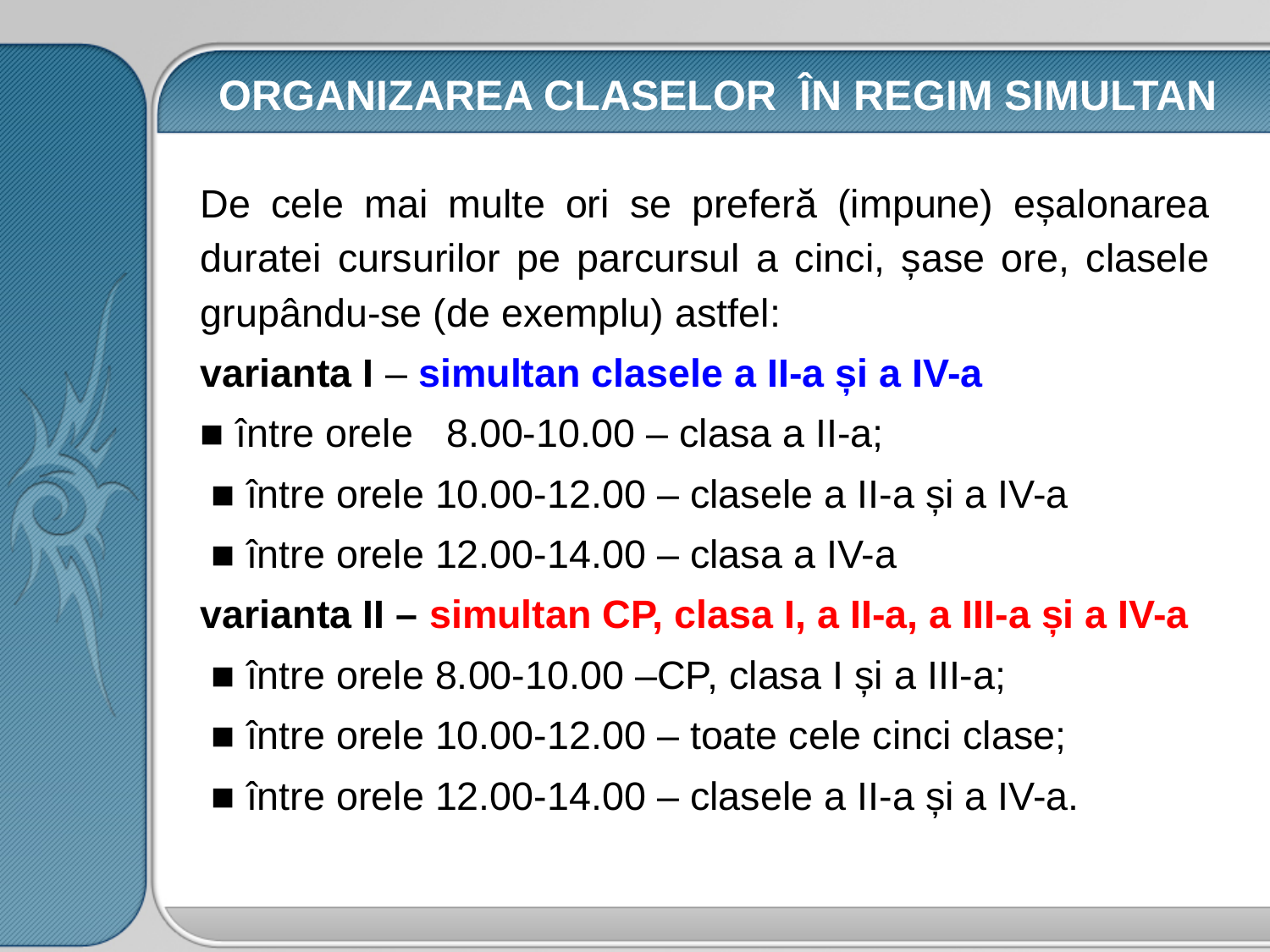

ORGANIZAREA CLASELOR  ÎN REGIM SIMULTAN
# Cum realizăm orarul?
De cele mai multe ori se preferă (impune) eșalonarea duratei cursurilor pe parcursul a cinci, șase ore, clasele grupându-se (de exemplu) astfel:
varianta I – simultan clasele a II-a și a IV-a
■ între orele   8.00-10.00 – clasa a II-a;
 ■ între orele 10.00-12.00 – clasele a II-a și a IV-a
 ■ între orele 12.00-14.00 – clasa a IV-a
varianta II – simultan CP, clasa I, a II-a, a III-a și a IV-a
 ■ între orele 8.00-10.00 –CP, clasa I și a III-a;
 ■ între orele 10.00-12.00 – toate cele cinci clase;
 ■ între orele 12.00-14.00 – clasele a II-a și a IV-a.